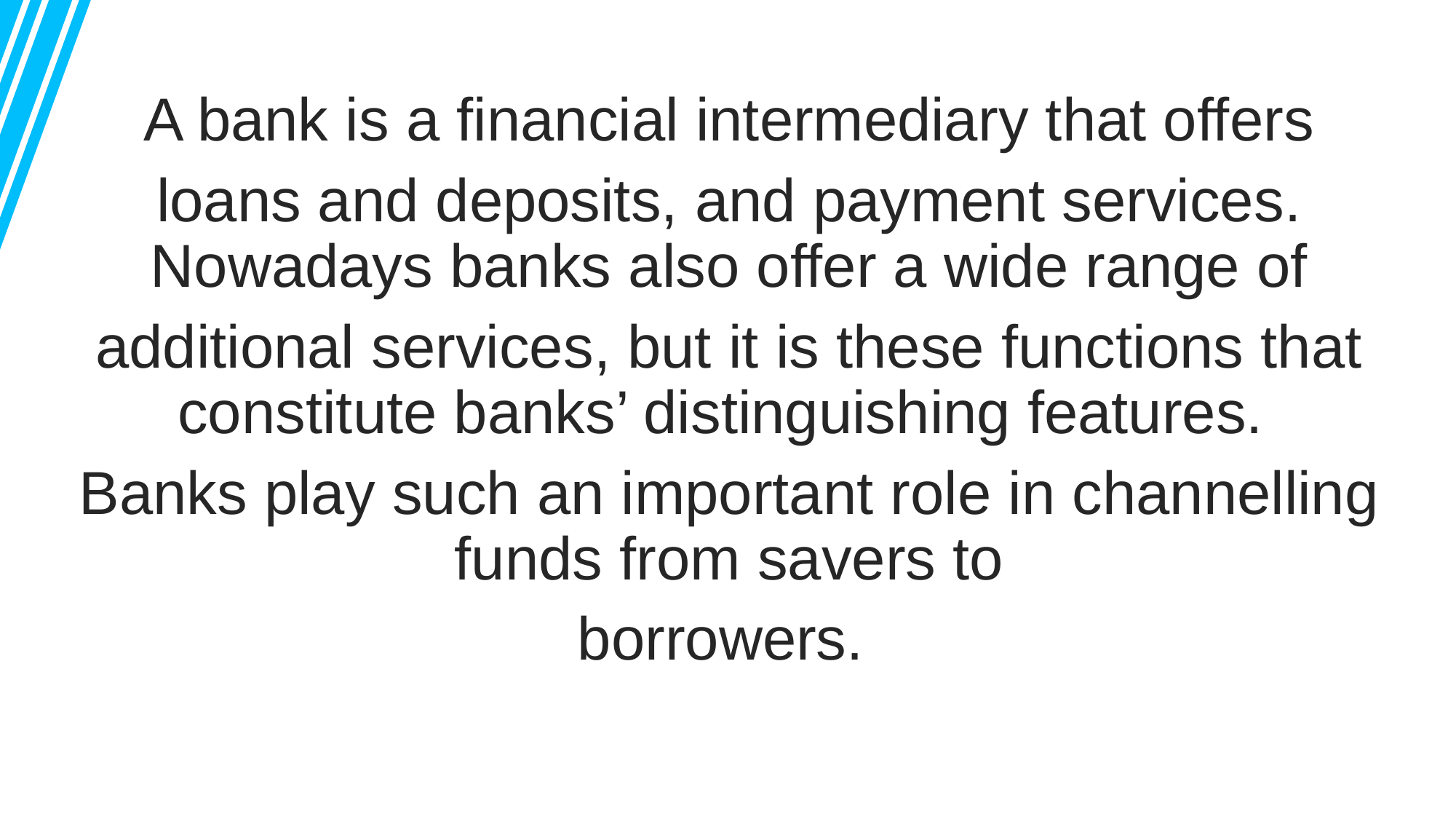

A bank is a financial intermediary that offers
loans and deposits, and payment services. Nowadays banks also offer a wide range of
additional services, but it is these functions that constitute banks’ distinguishing features.
Banks play such an important role in channelling funds from savers to
borrowers.